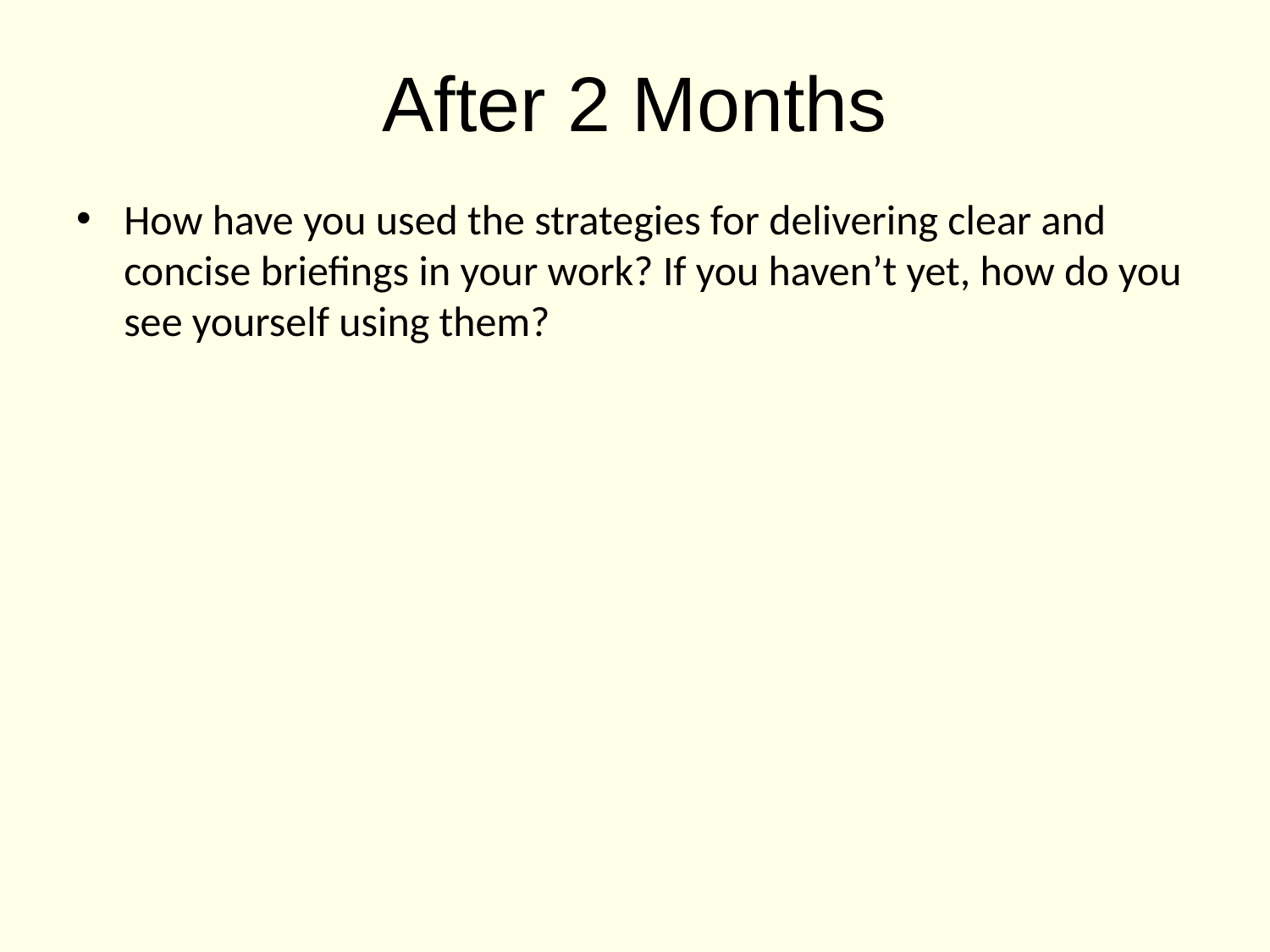

# After 2 Months
How have you used the strategies for delivering clear and concise briefings in your work? If you haven’t yet, how do you see yourself using them?